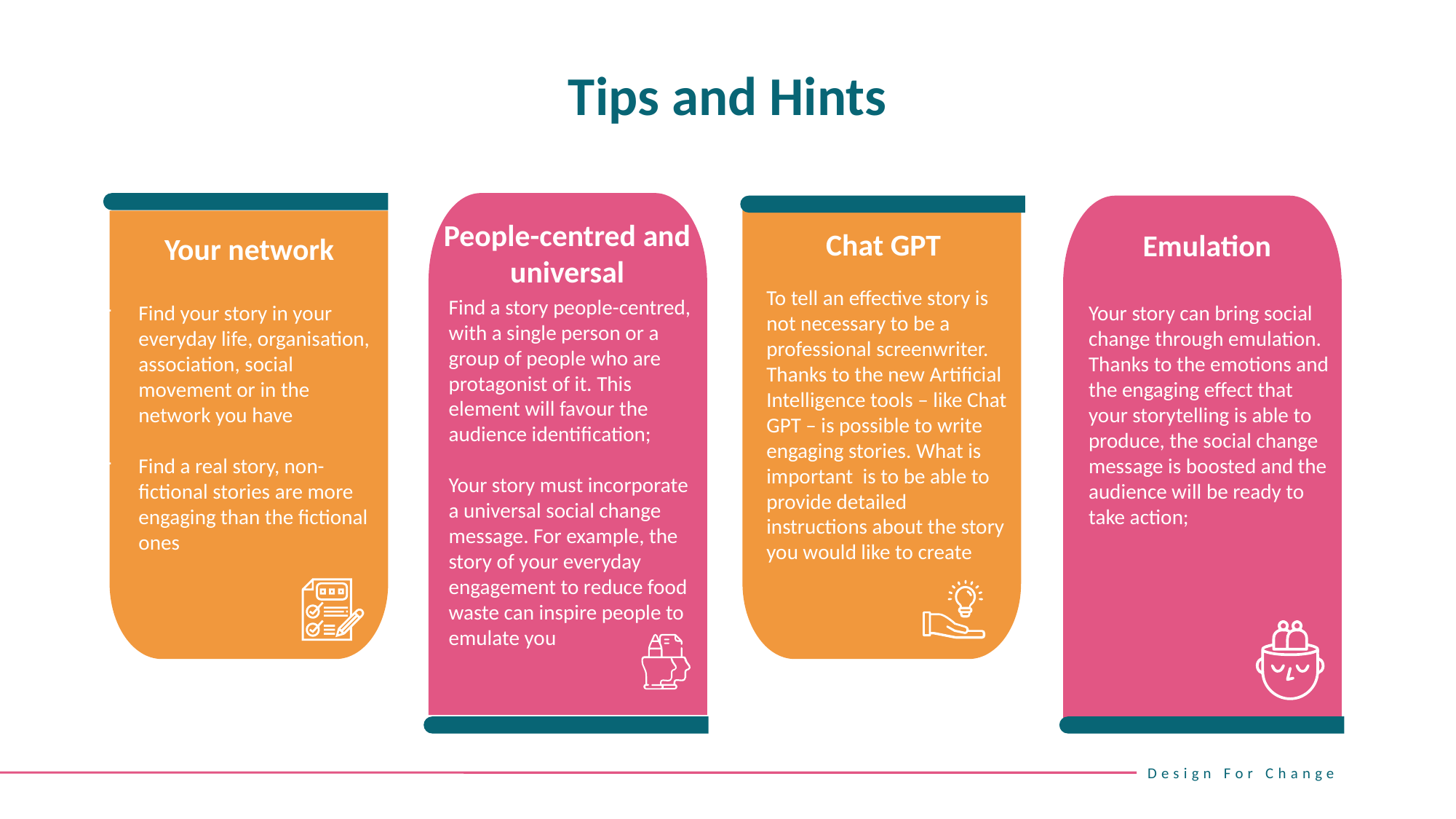

Tips and Hints

People-centred and universal

Chat GPT
Emulation
Your network
To tell an effective story is not necessary to be a professional screenwriter. Thanks to the new Artificial Intelligence tools – like Chat GPT – is possible to write engaging stories. What is important  is to be able to provide detailed instructions about the story you would like to create
Find a story people-centred, with a single person or a group of people who are protagonist of it. This element will favour the audience identification;

Your story must incorporate a universal social change message. For example, the story of your everyday engagement to reduce food waste can inspire people to emulate you
Find your story in your everyday life, organisation, association, social movement or in the network you have

Find a real story, non-fictional stories are more engaging than the fictional ones
Your story can bring social change through emulation. Thanks to the emotions and the engaging effect that your storytelling is able to produce, the social change message is boosted and the audience will be ready to take action;

Title Three